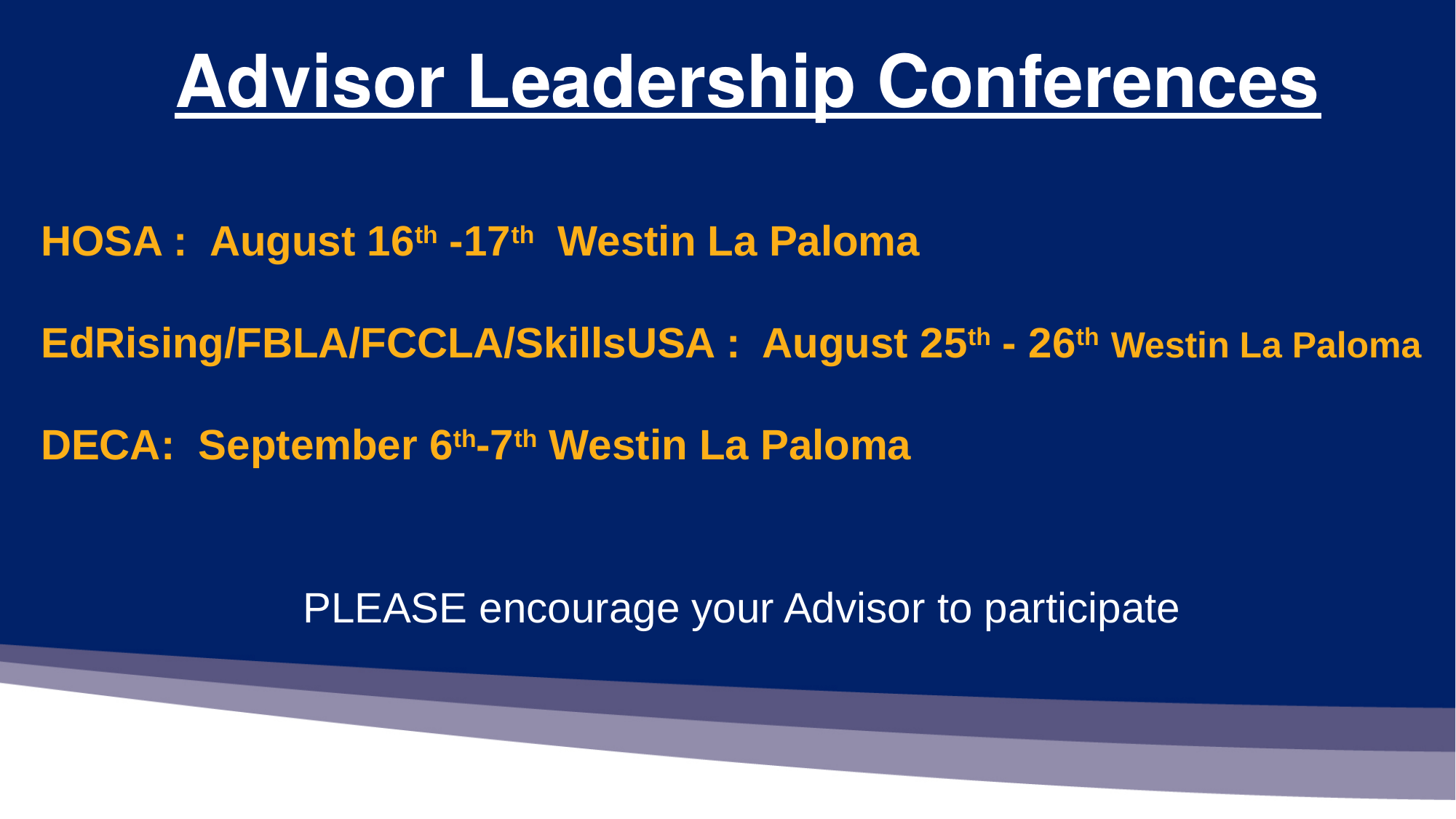

Advisor Leadership Conferences
HOSA :  August 16th -17th  Westin La Paloma

EdRising/FBLA/FCCLA/SkillsUSA :  August 25th - 26th Westin La Paloma

DECA:  September 6th-7th Westin La Paloma

PLEASE encourage your Advisor to participate